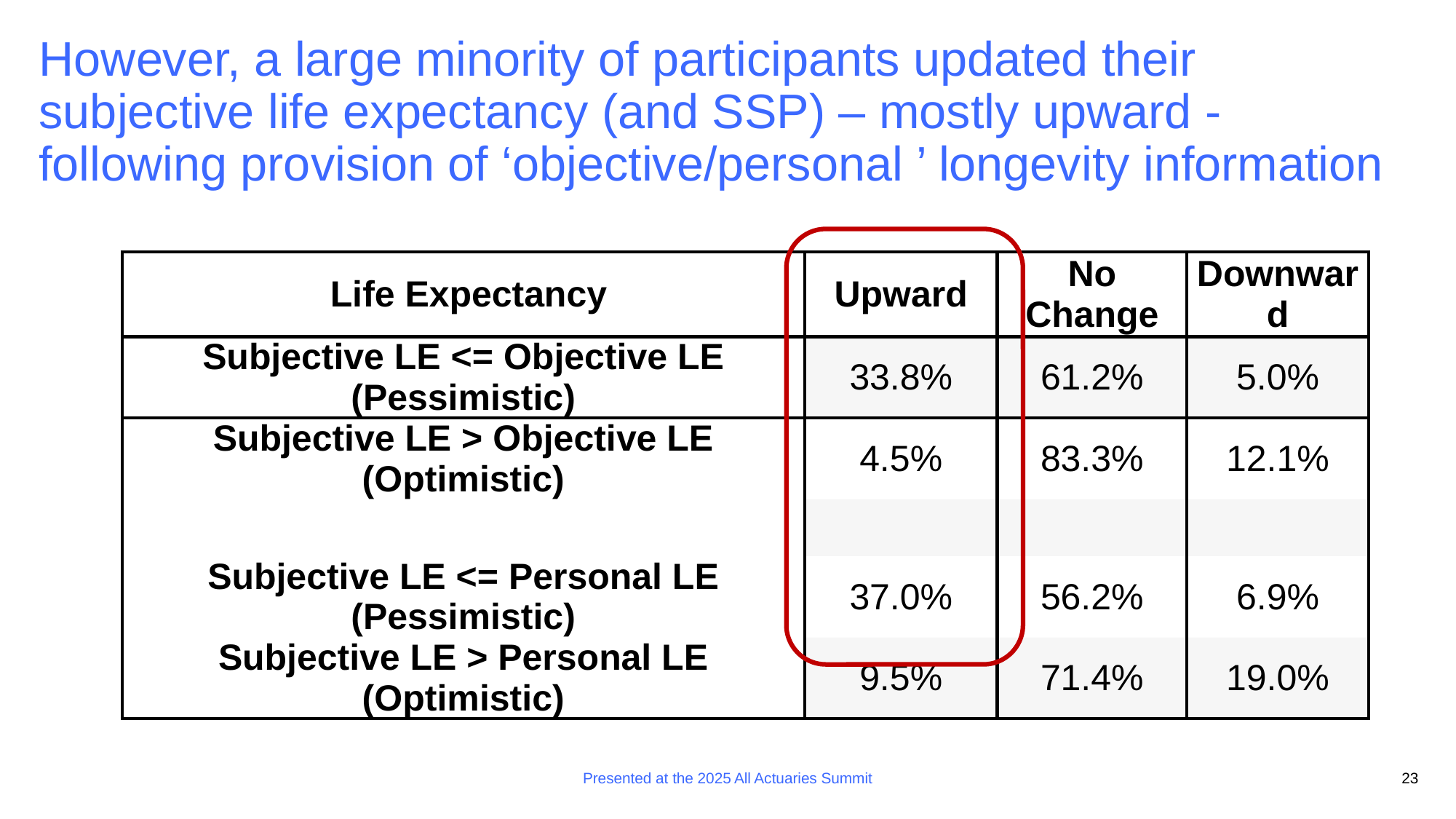

# However, a large minority of participants updated their subjective life expectancy (and SSP) – mostly upward - following provision of ‘objective/personal ’ longevity information

| Life Expectancy | Upward | No Change | Downward |
| --- | --- | --- | --- |
| Subjective LE <= Objective LE (Pessimistic) | 33.8% | 61.2% | 5.0% |
| Subjective LE > Objective LE (Optimistic) | 4.5% | 83.3% | 12.1% |
|  |  |  |  |
| Subjective LE <= Personal LE (Pessimistic) | 37.0% | 56.2% | 6.9% |
| Subjective LE > Personal LE (Optimistic) | 9.5% | 71.4% | 19.0% |
Presented at the 2025 All Actuaries Summit
23